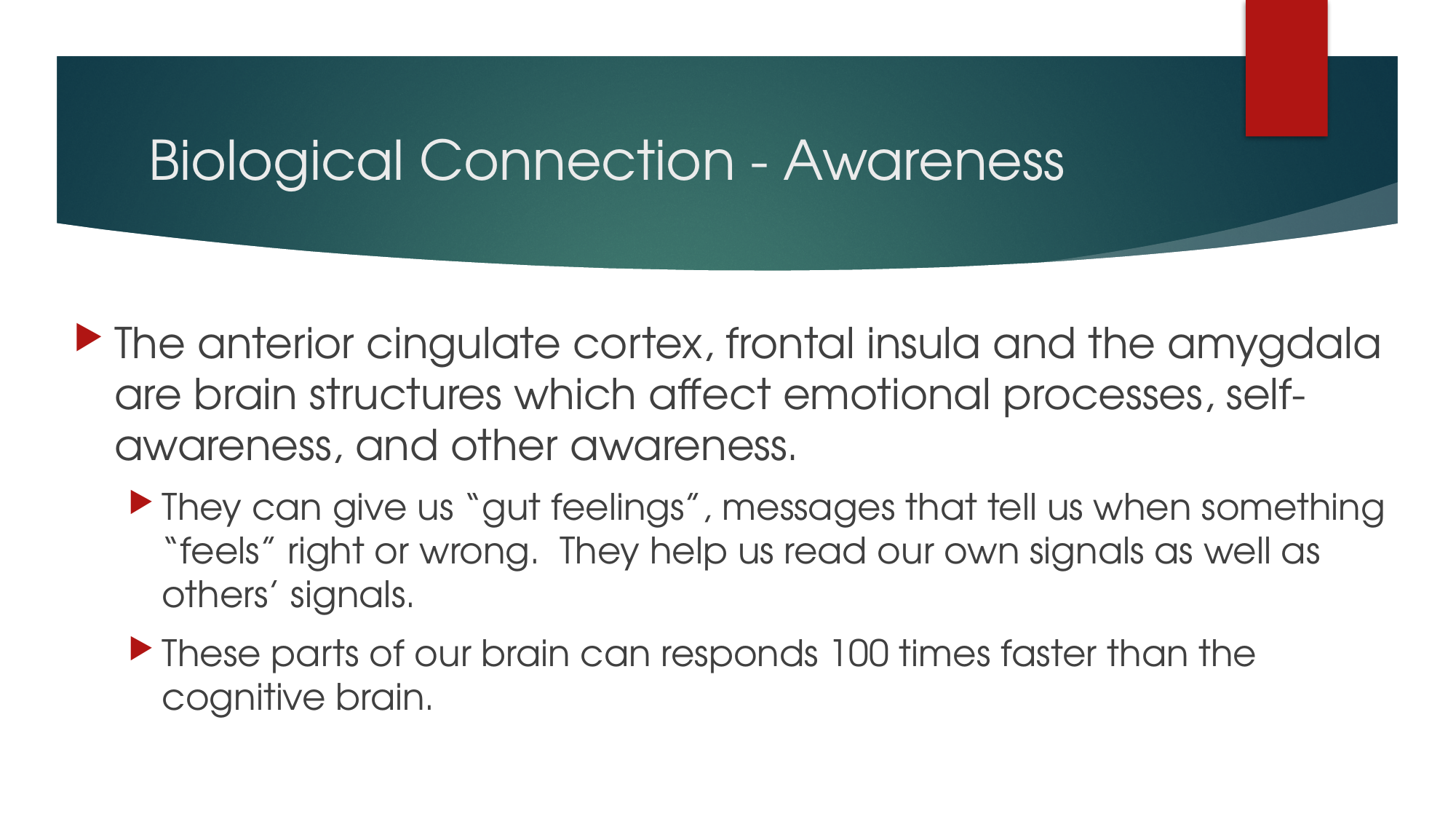

# Biological Connection - Awareness
The anterior cingulate cortex, frontal insula and the amygdala are brain structures which affect emotional processes, self-awareness, and other awareness.
They can give us “gut feelings”, messages that tell us when something “feels” right or wrong.  They help us read our own signals as well as others’ signals.
These parts of our brain can responds 100 times faster than the cognitive brain.